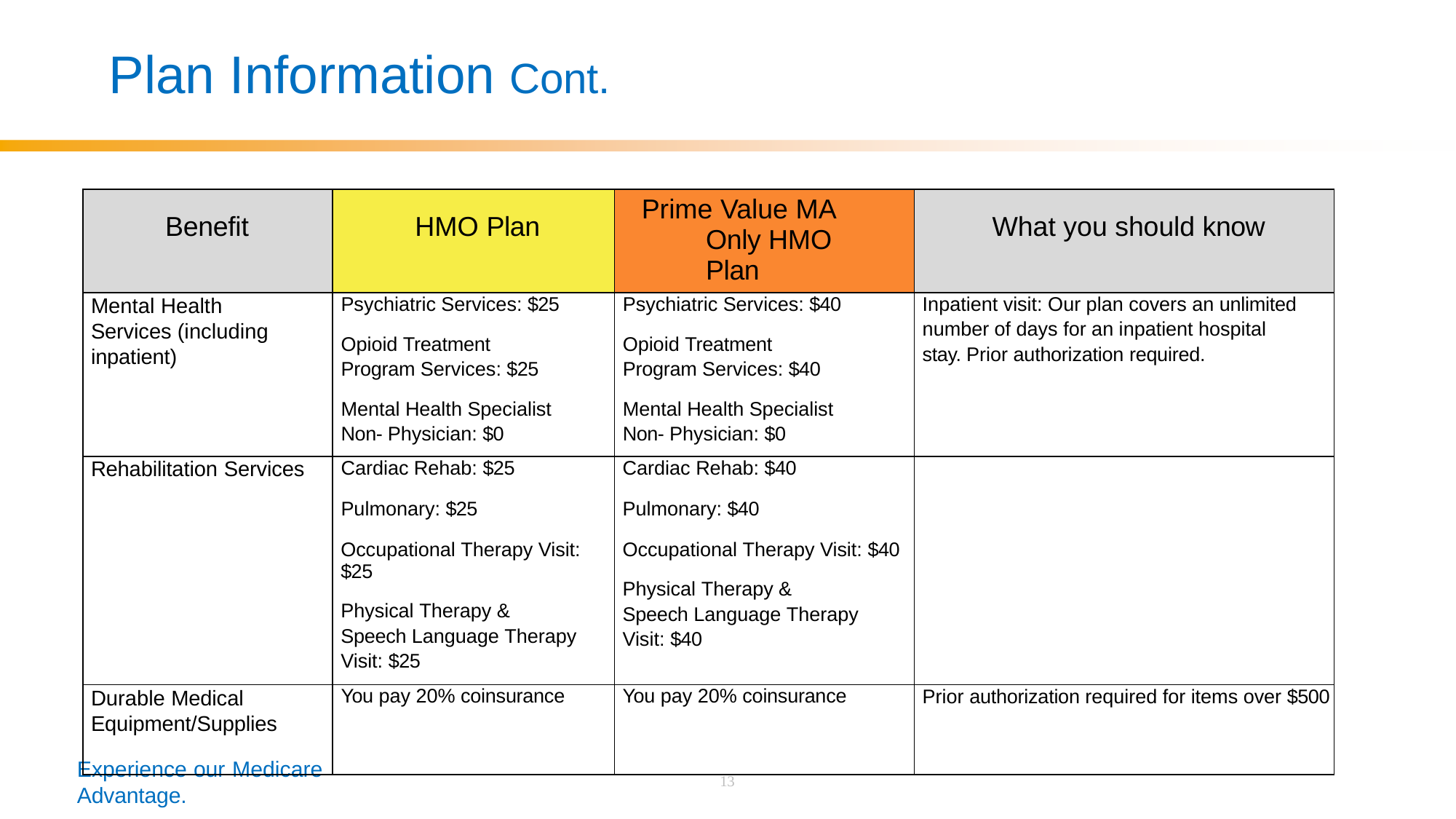

# Plan Information Cont.
| Benefit | HMO Plan | Prime Value MA Only HMO Plan | What you should know |
| --- | --- | --- | --- |
| Mental Health Services (including inpatient) | Psychiatric Services: $25 Opioid Treatment Program Services: $25 Mental Health Specialist Non- Physician: $0 | Psychiatric Services: $40 Opioid Treatment Program Services: $40 Mental Health Specialist Non- Physician: $0 | Inpatient visit: Our plan covers an unlimited number of days for an inpatient hospital stay. Prior authorization required. |
| Rehabilitation Services | Cardiac Rehab: $25 Pulmonary: $25 Occupational Therapy Visit: $25 Physical Therapy & Speech Language Therapy Visit: $25 | Cardiac Rehab: $40 Pulmonary: $40 Occupational Therapy Visit: $40 Physical Therapy & Speech Language Therapy Visit: $40 |  |
| Durable Medical Equipment/Supplies | You pay 20% coinsurance | You pay 20% coinsurance | Prior authorization required for items over $500 |
Experience our Medicare Advantage.
13